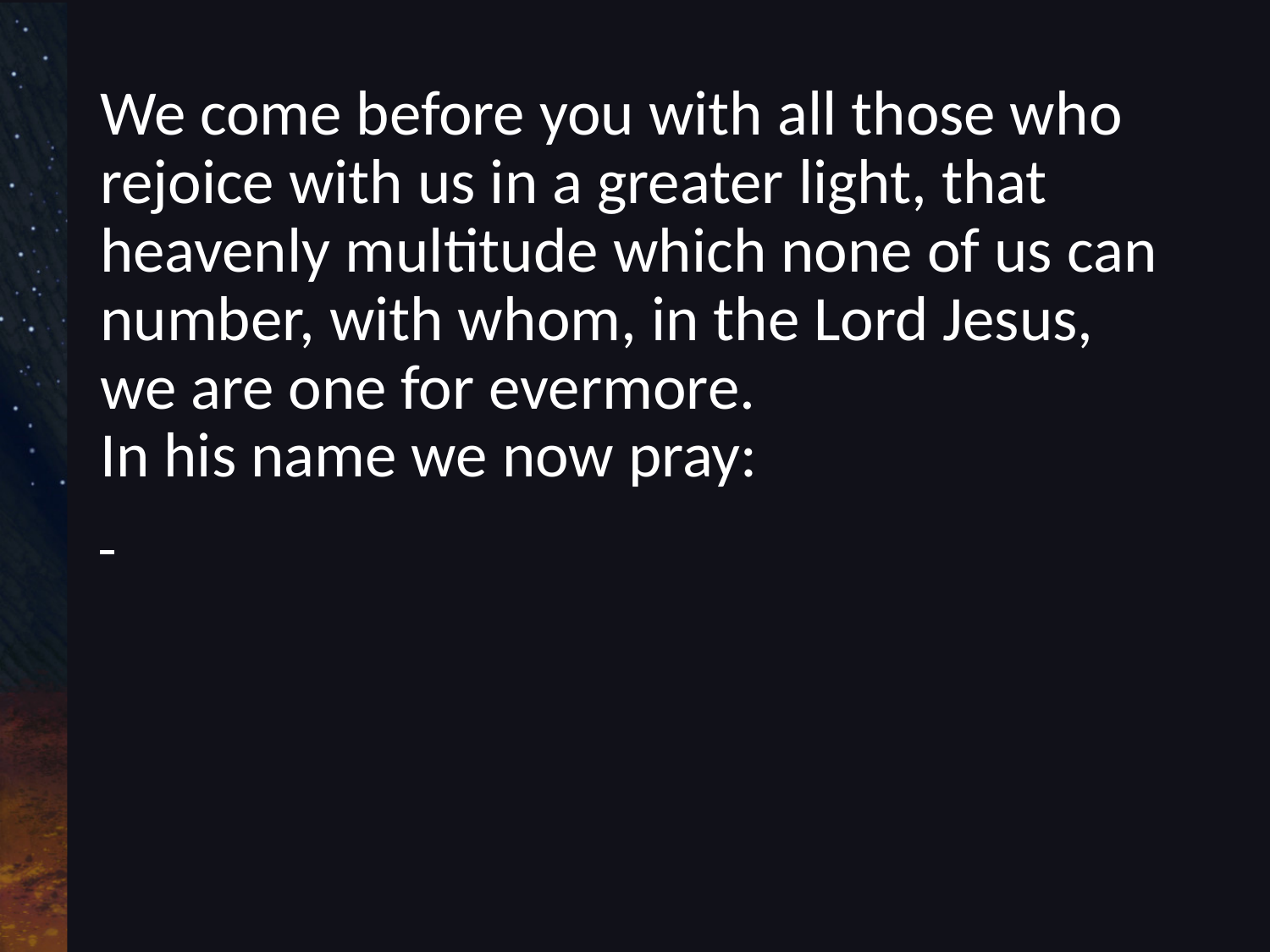

We come before you with all those who rejoice with us in a greater light, that heavenly multitude which none of us can number, with whom, in the Lord Jesus, we are one for evermore.
In his name we now pray: